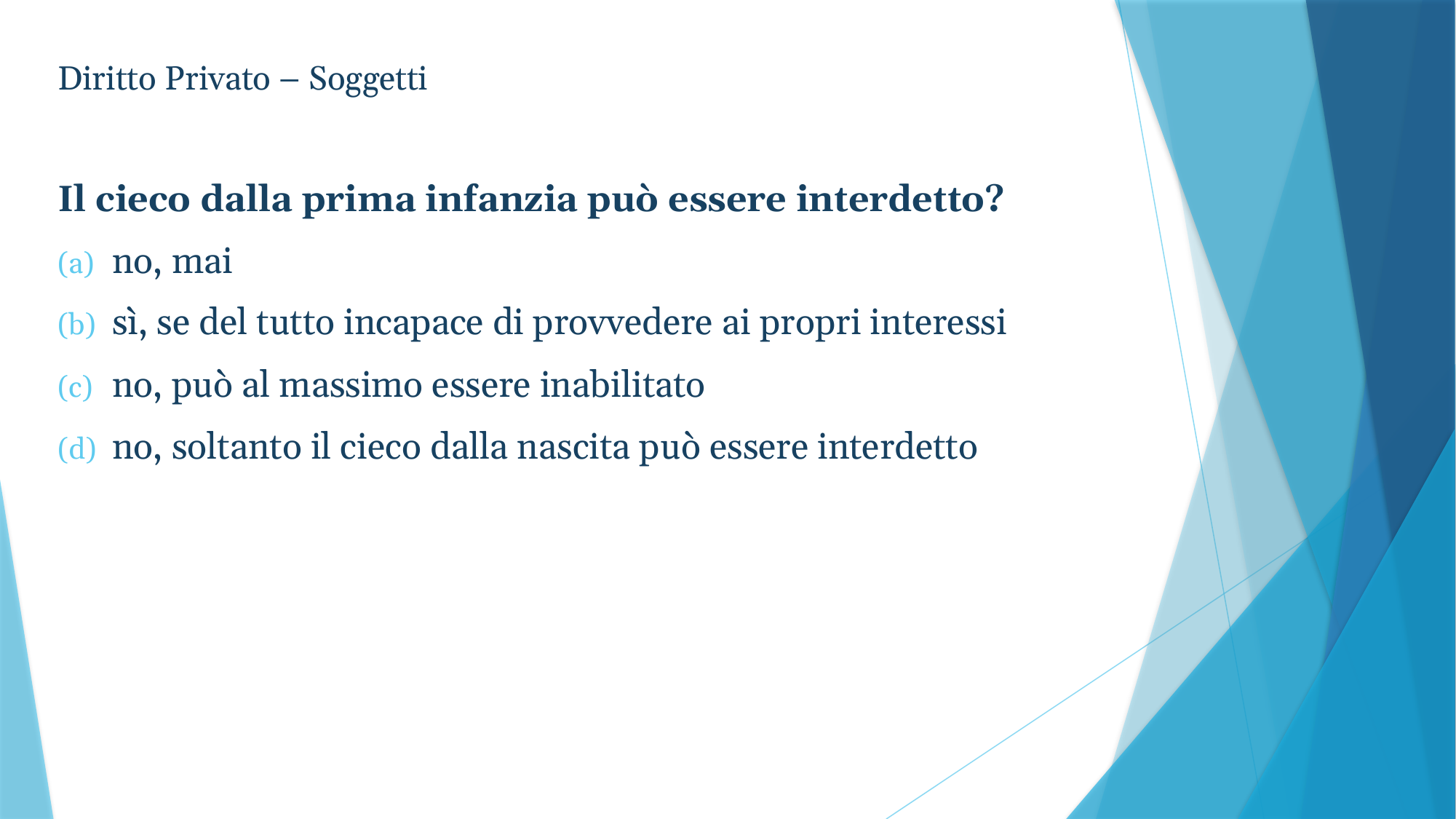

Diritto Privato – Soggetti
Il cieco dalla prima infanzia può essere interdetto?
no, mai
sì, se del tutto incapace di provvedere ai propri interessi
no, può al massimo essere inabilitato
no, soltanto il cieco dalla nascita può essere interdetto